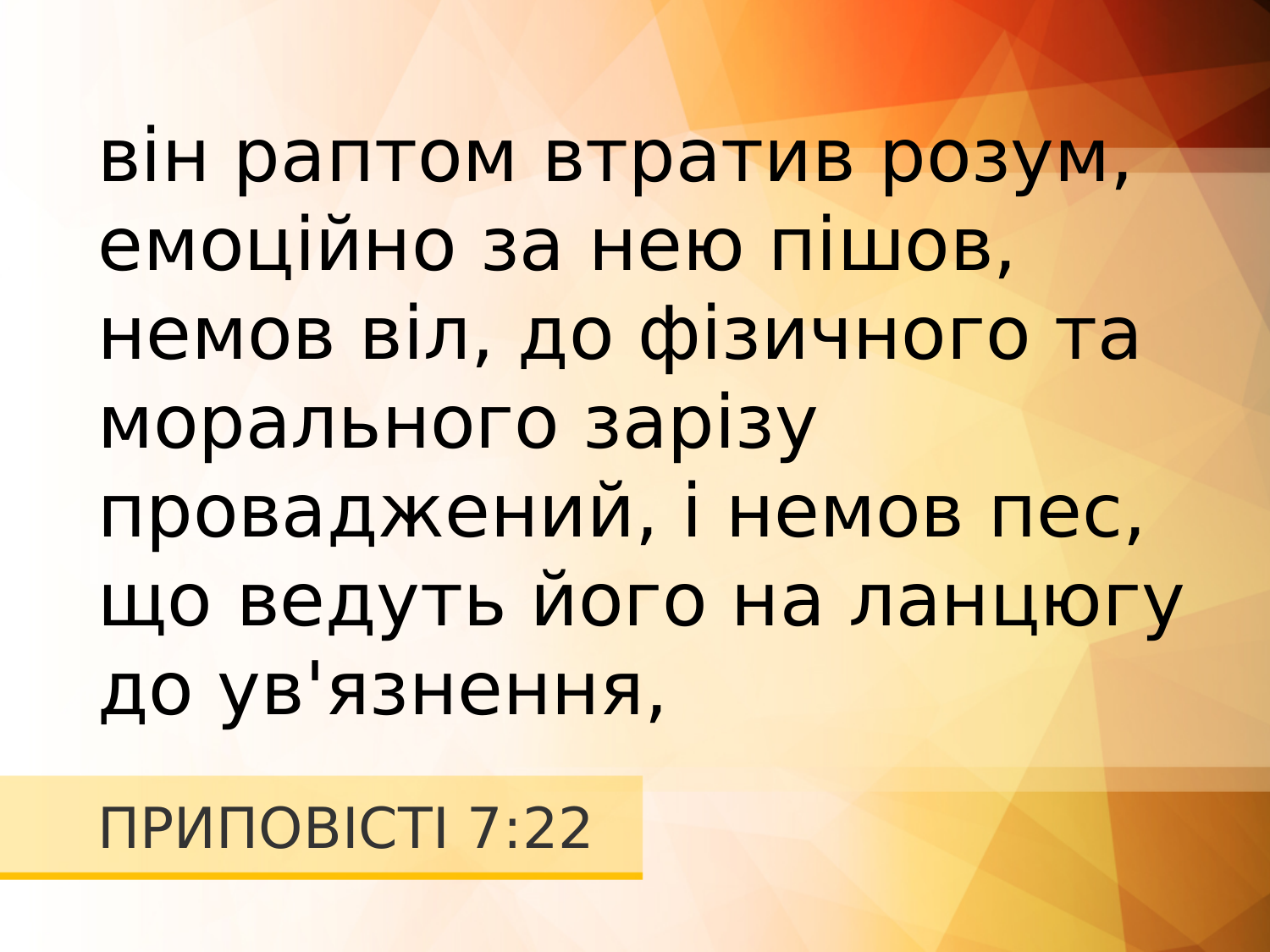

він раптом втратив розум, емоційно за нею пішов, немов віл, до фізичного та морального зарізу проваджений, і немов пес, що ведуть його на ланцюгу до ув'язнення,
# ПРИПОВІСТІ 7:22